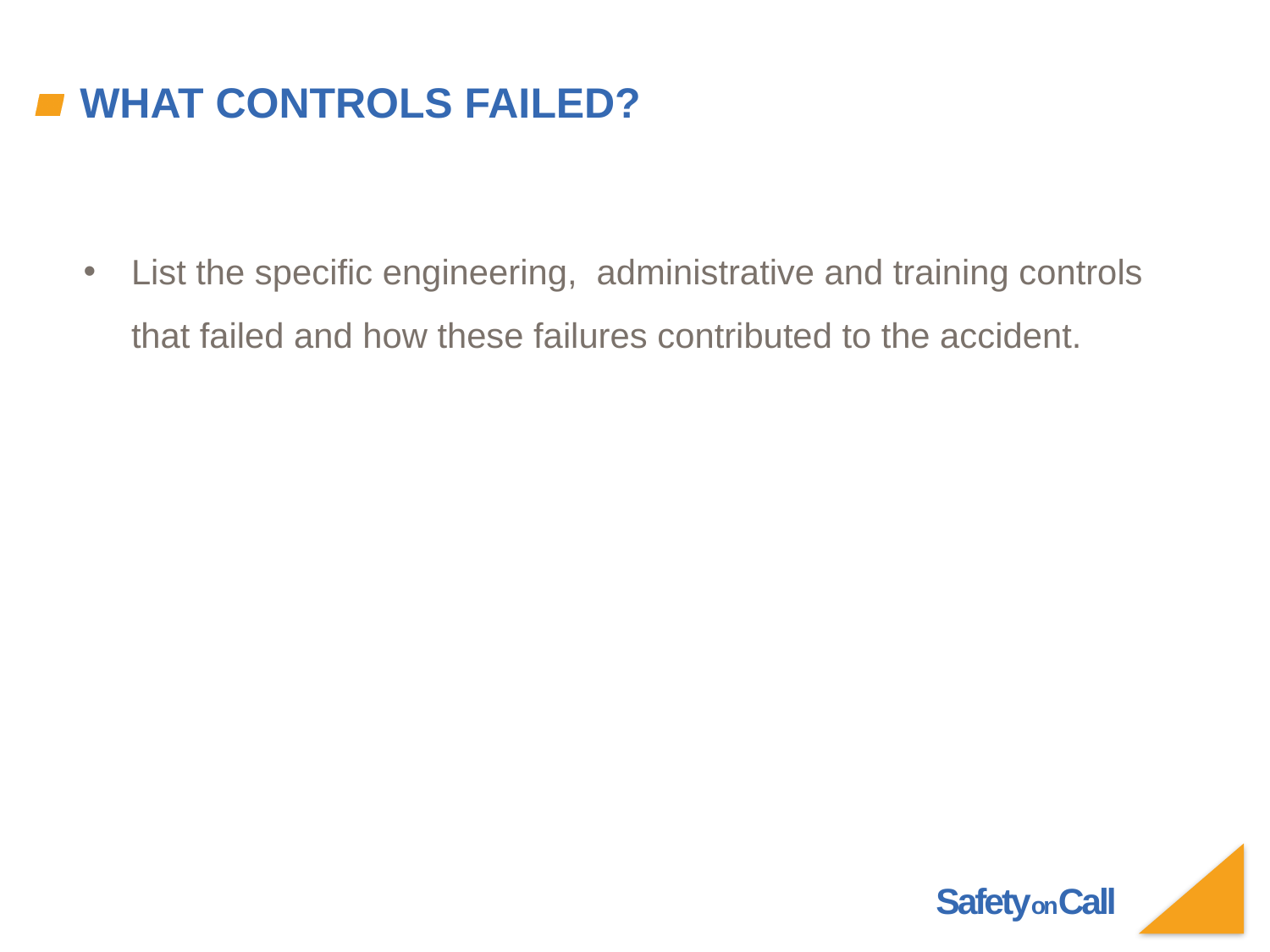

# What controls failed?
List the specific engineering,  administrative and training controls that failed and how these failures contributed to the accident.